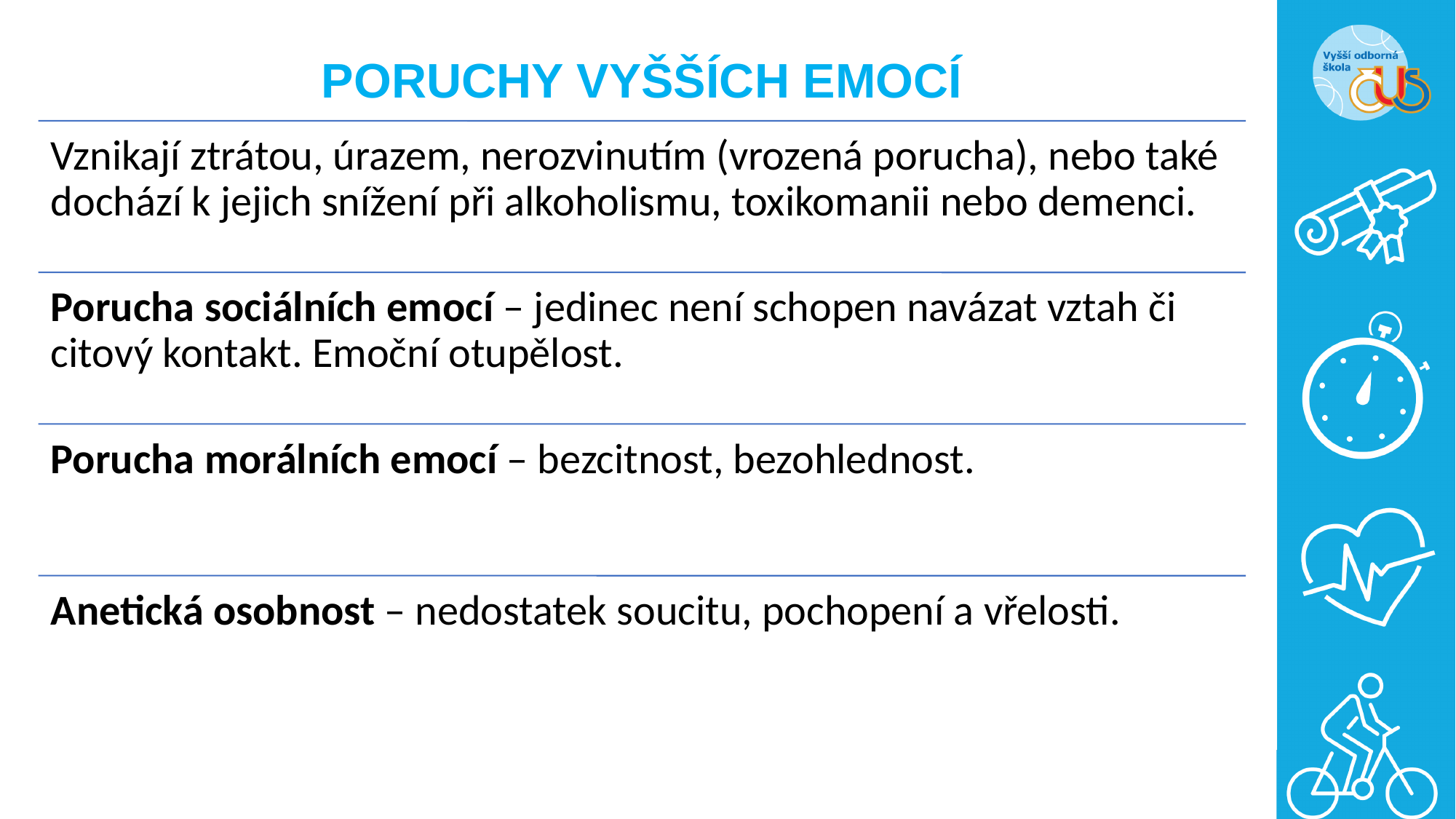

# PORUCHY VYŠŠÍCH EMOCÍ
Vznikají ztrátou, úrazem, nerozvinutím (vrozená porucha), nebo také dochází k jejich snížení při alkoholismu, toxikomanii nebo demenci.
Porucha sociálních emocí – jedinec není schopen navázat vztah či citový kontakt. Emoční otupělost.
Porucha morálních emocí – bezcitnost, bezohlednost.
Anetická osobnost – nedostatek soucitu, pochopení a vřelosti.